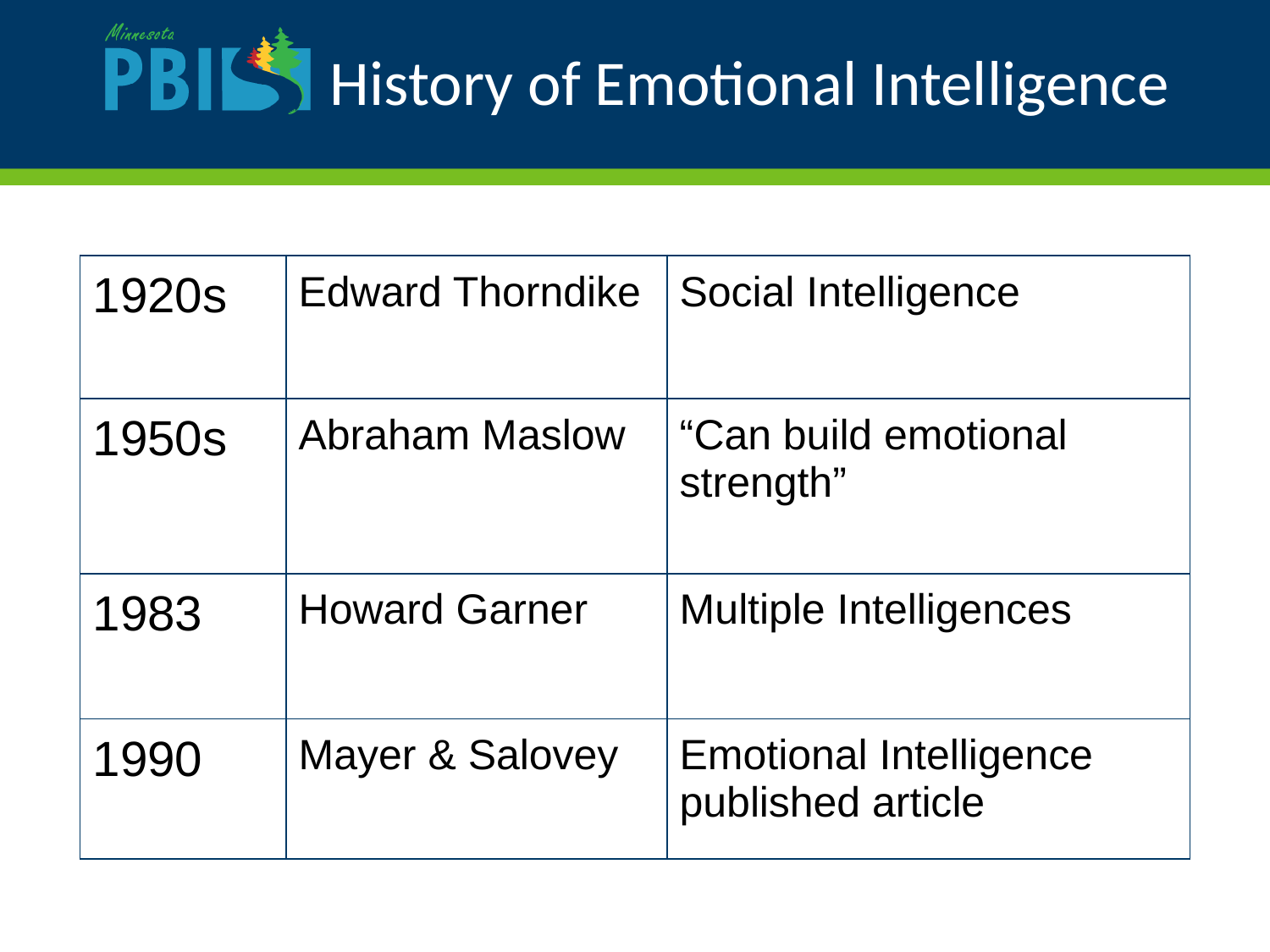

# History of Emotional Intelligence
| Date | Person | Topic |
| --- | --- | --- |
| 1920s | Edward Thorndike | Social Intelligence |
| 1950s | Abraham Maslow | “Can build emotional strength” |
| 1983 | Howard Garner | Multiple Intelligences |
| 1990 | Mayer & Salovey | Emotional Intelligence published article |